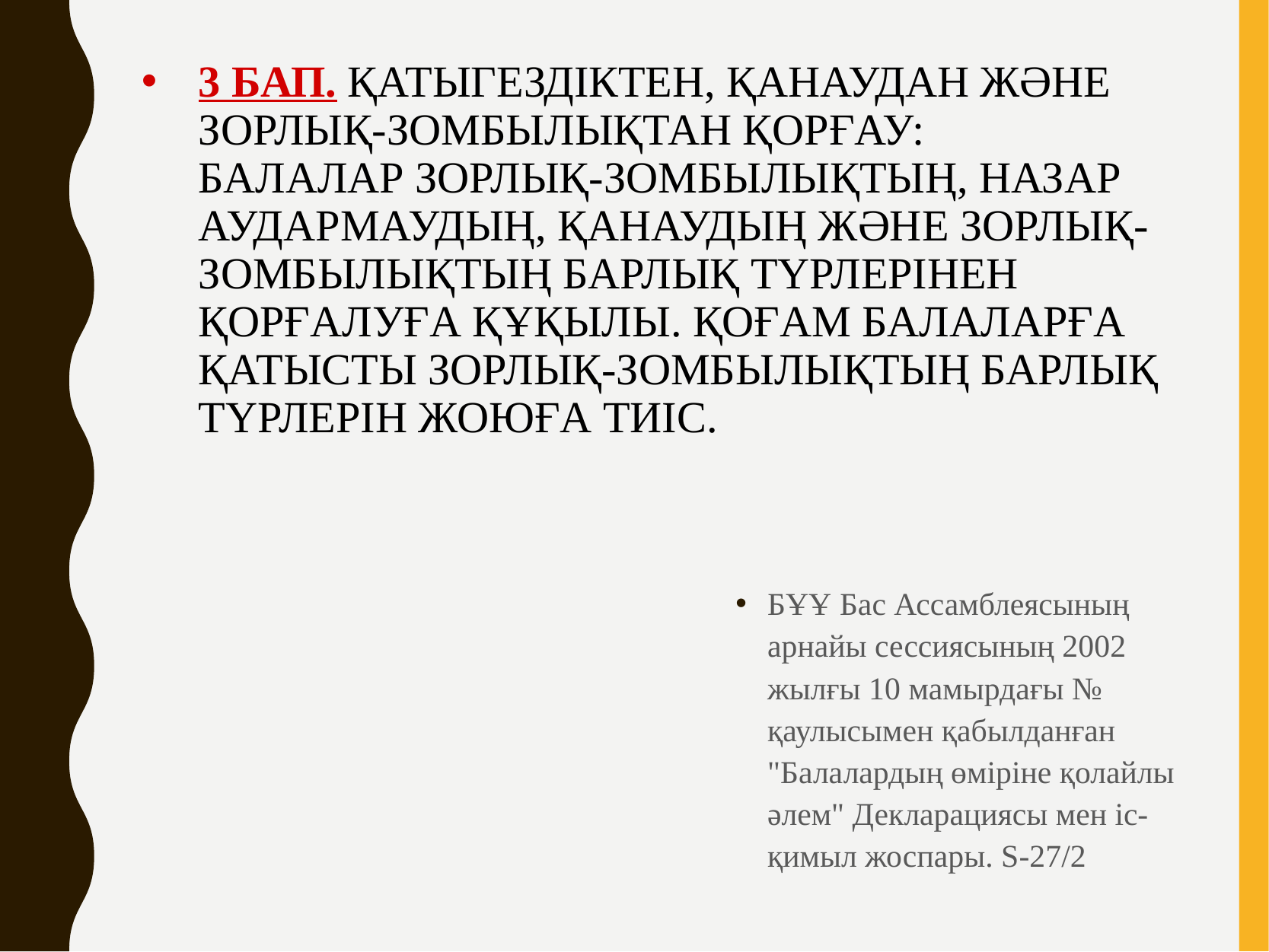

3 БАП. ҚАТЫГЕЗДІКТЕН, ҚАНАУДАН ЖӘНЕ ЗОРЛЫҚ-ЗОМБЫЛЫҚТАН ҚОРҒАУ:
БАЛАЛАР ЗОРЛЫҚ-ЗОМБЫЛЫҚТЫҢ, НАЗАР АУДАРМАУДЫҢ, ҚАНАУДЫҢ ЖӘНЕ ЗОРЛЫҚ-ЗОМБЫЛЫҚТЫҢ БАРЛЫҚ ТҮРЛЕРІНЕН ҚОРҒАЛУҒА ҚҰҚЫЛЫ. ҚОҒАМ БАЛАЛАРҒА ҚАТЫСТЫ ЗОРЛЫҚ-ЗОМБЫЛЫҚТЫҢ БАРЛЫҚ ТҮРЛЕРІН ЖОЮҒА ТИІС.
БҰҰ Бас Ассамблеясының арнайы сессиясының 2002 жылғы 10 мамырдағы № қаулысымен қабылданған "Балалардың өміріне қолайлы әлем" Декларациясы мен іс-қимыл жоспары. S-27/2